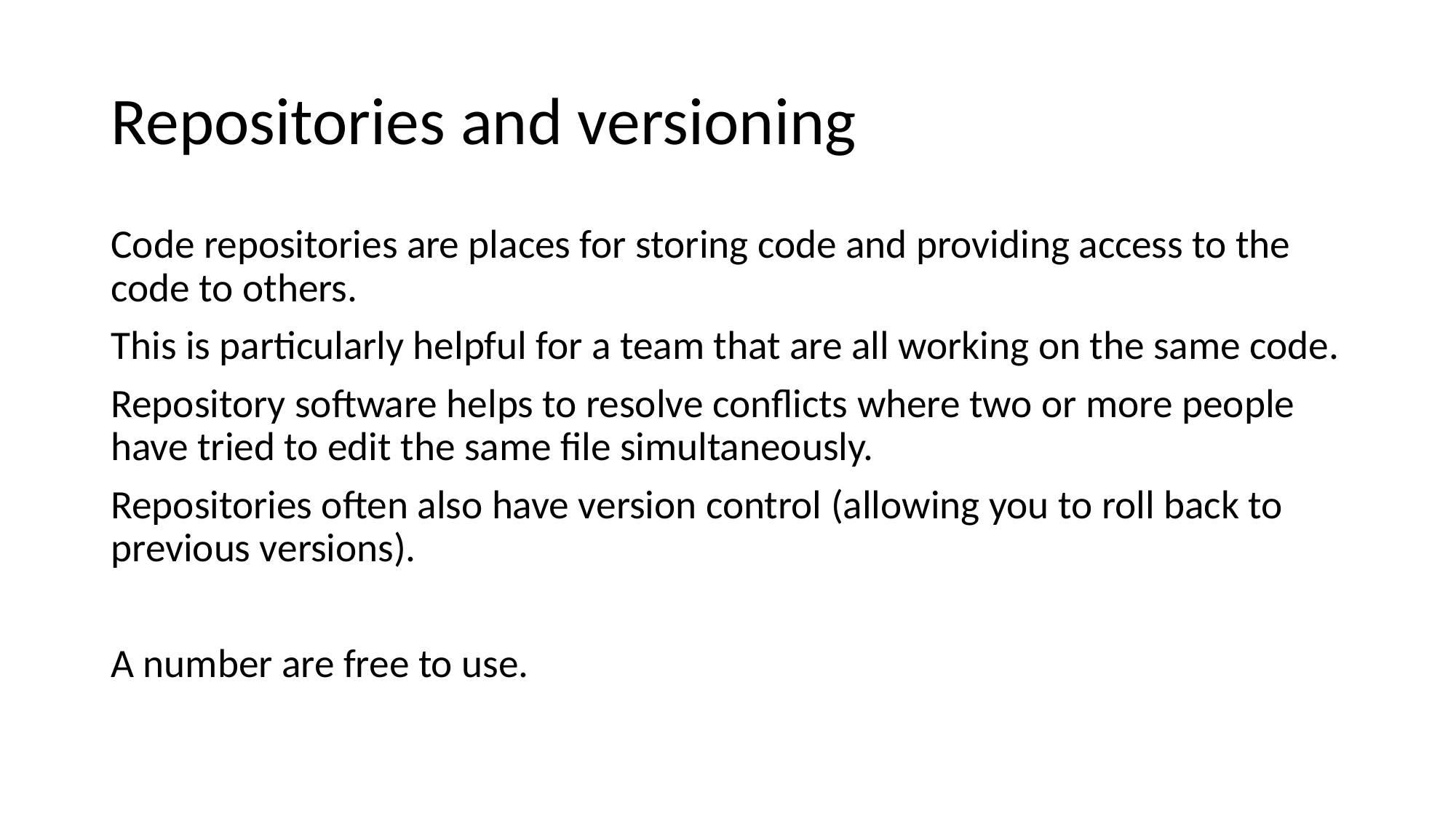

# Repositories and versioning
Code repositories are places for storing code and providing access to the code to others.
This is particularly helpful for a team that are all working on the same code.
Repository software helps to resolve conflicts where two or more people have tried to edit the same file simultaneously.
Repositories often also have version control (allowing you to roll back to previous versions).

A number are free to use.